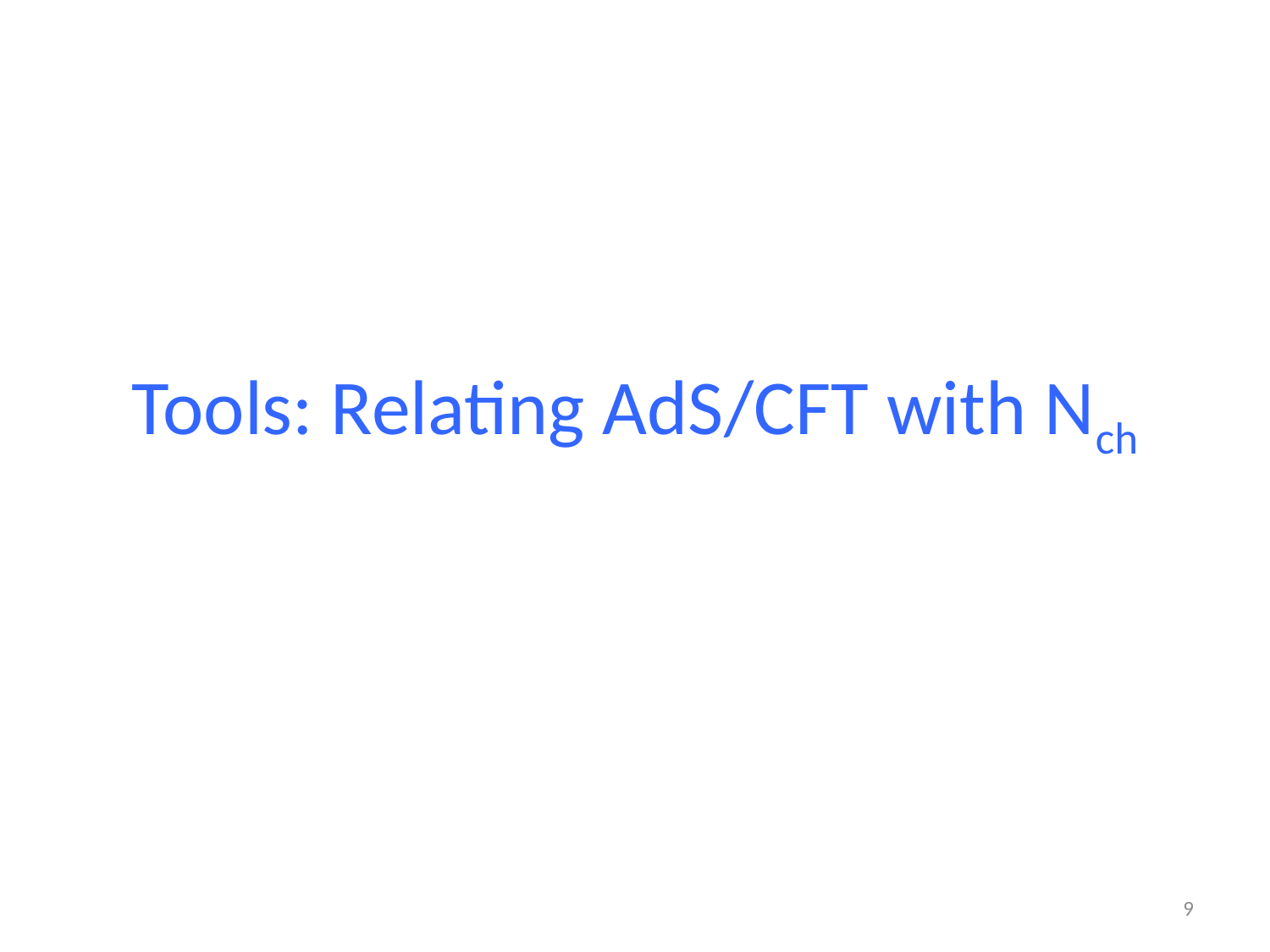

# Tools: Relating AdS/CFT with Nch
9